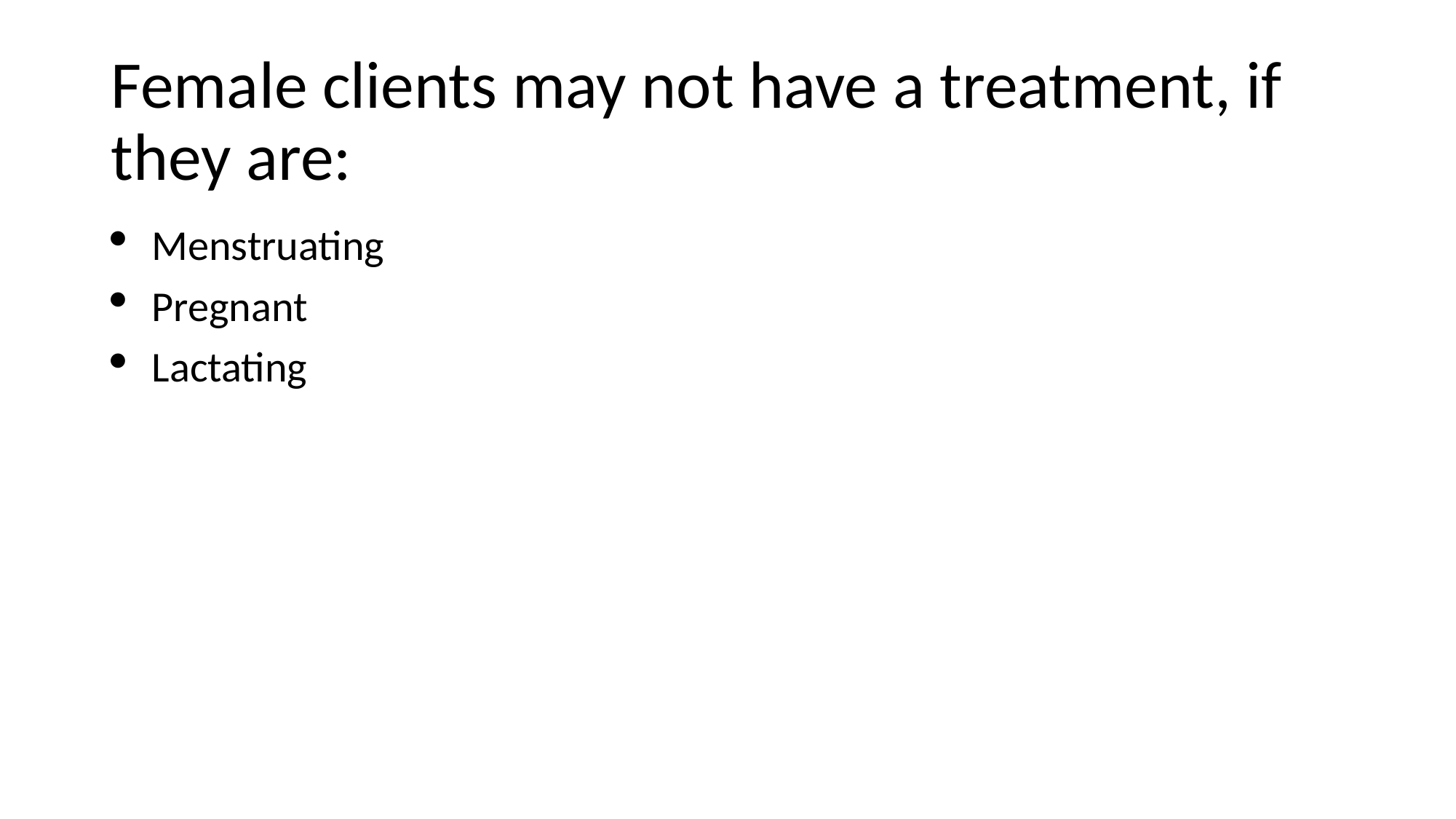

# Female clients may not have a treatment, if they are:
Menstruating
Pregnant
Lactating